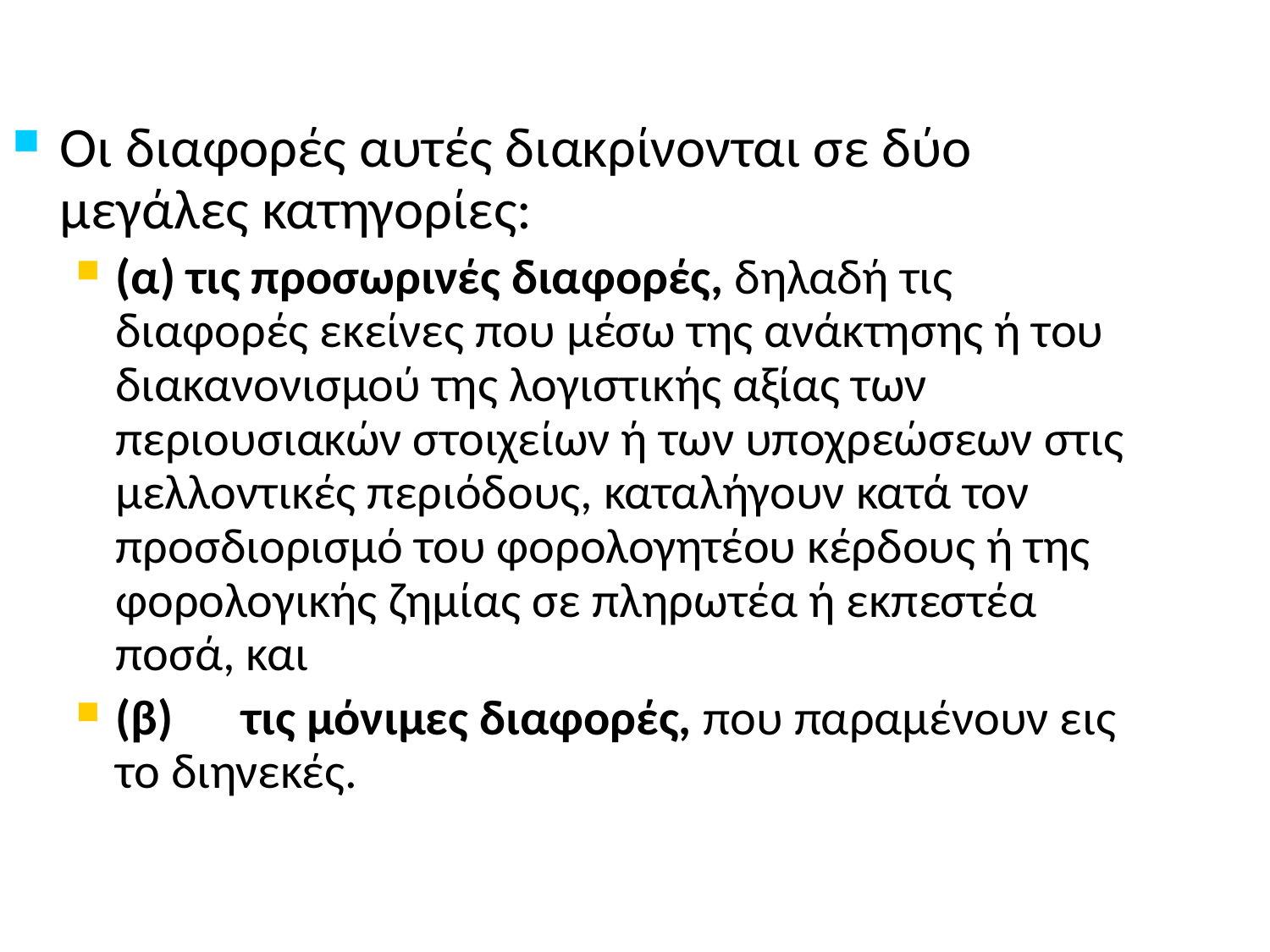

Οι διαφορές αυτές διακρίνονται σε δύο μεγάλες κατηγορίες:
(α) τις προσωρινές διαφορές, δηλαδή τις διαφορές εκείνες που μέσω της ανάκτησης ή του διακανονισμού της λογιστικής αξίας των περιουσιακών στοιχείων ή των υποχρεώσεων στις μελλοντικές περιόδους, καταλήγουν κατά τον προσδιορισμό του φορολογητέου κέρδους ή της φορολογικής ζημίας σε πληρωτέα ή εκπεστέα ποσά, και
(β)	τις μόνιμες διαφορές, που παραμένουν εις το διηνεκές.